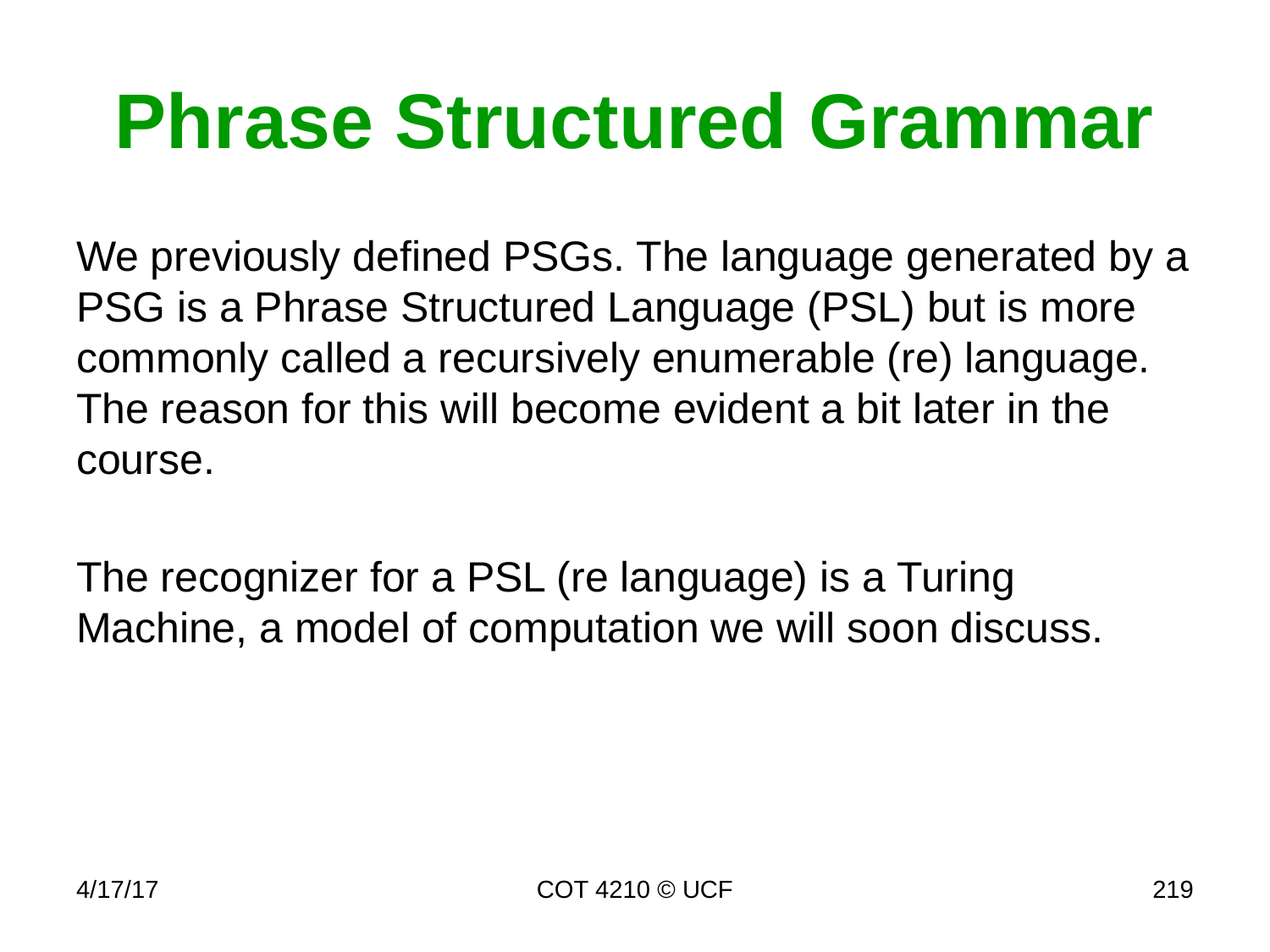

# Phrase Structured Grammar
We previously defined PSGs. The language generated by a PSG is a Phrase Structured Language (PSL) but is more commonly called a recursively enumerable (re) language. The reason for this will become evident a bit later in the course.

The recognizer for a PSL (re language) is a Turing Machine, a model of computation we will soon discuss.
4/17/17
COT 4210 © UCF
219